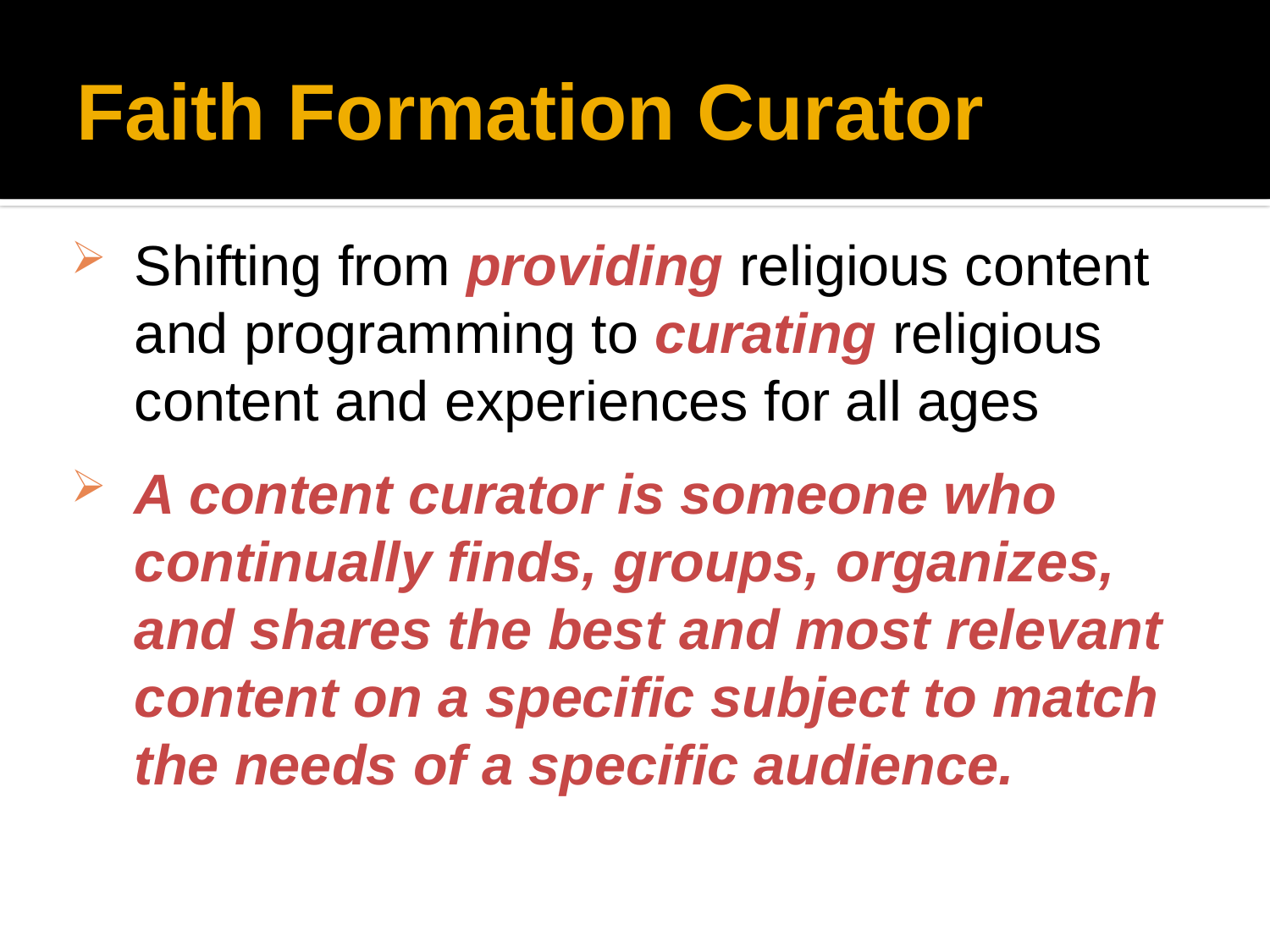

# Faith Formation Curator
Shifting from providing religious content and programming to curating religious content and experiences for all ages

A content curator is someone who continually finds, groups, organizes, and shares the best and most relevant content on a specific subject to match the needs of a specific audience.